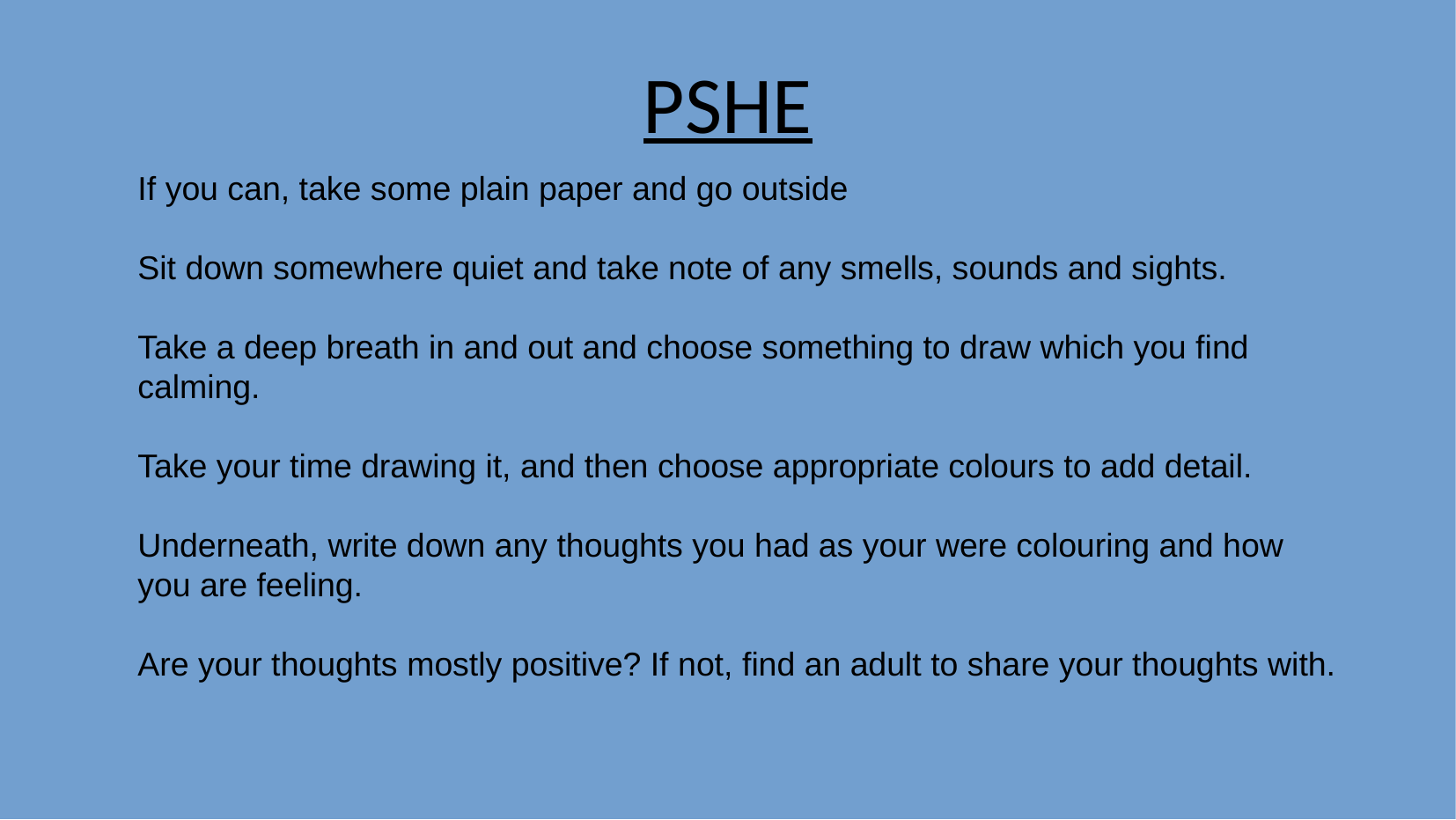

PSHE
If you can, take some plain paper and go outside

Sit down somewhere quiet and take note of any smells, sounds and sights.

Take a deep breath in and out and choose something to draw which you find calming.

Take your time drawing it, and then choose appropriate colours to add detail.

Underneath, write down any thoughts you had as your were colouring and how you are feeling.

Are your thoughts mostly positive? If not, find an adult to share your thoughts with.